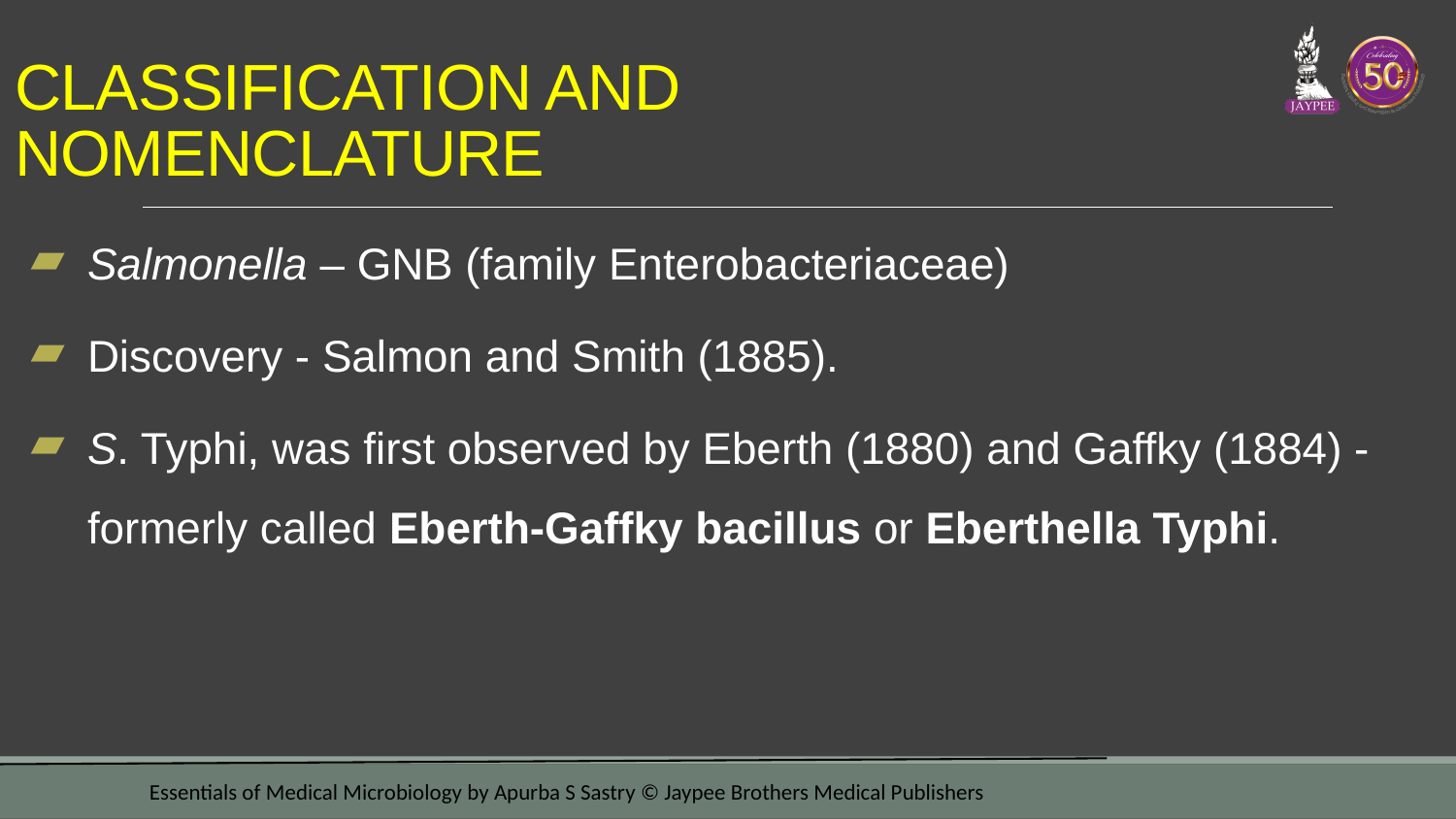

# CLASSIFICATION AND NOMENCLATURE
Salmonella – GNB (family Enterobacteriaceae)
Discovery - Salmon and Smith (1885).
S. Typhi, was first observed by Eberth (1880) and Gaffky (1884) - formerly called Eberth-Gaffky bacillus or Eberthella Typhi.